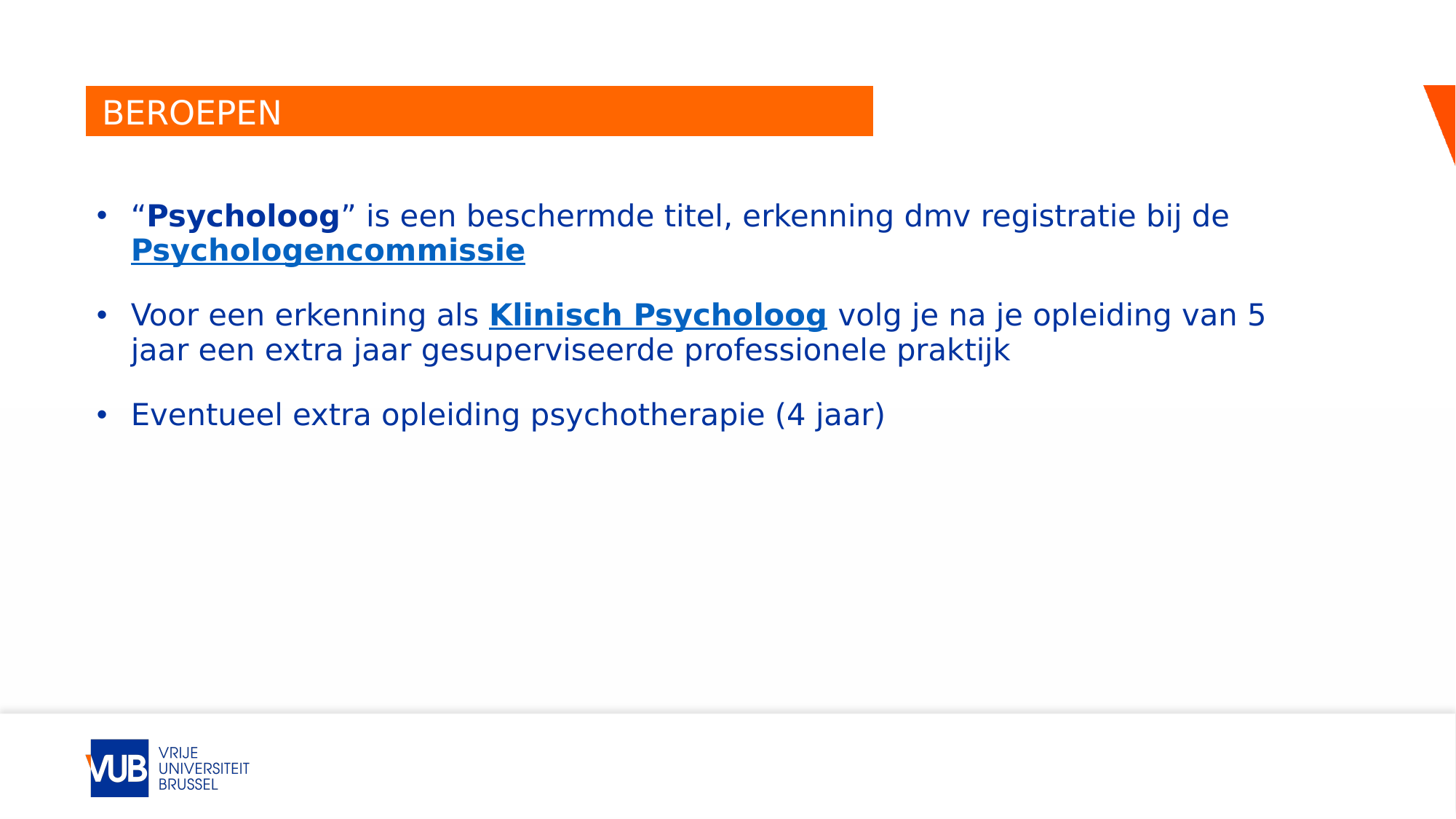

# BEROEPEN
“Psycholoog” is een beschermde titel, erkenning dmv registratie bij de  Psychologencommissie
Voor een erkenning als Klinisch Psycholoog volg je na je opleiding van 5 jaar een extra jaar gesuperviseerde professionele praktijk
Eventueel extra opleiding psychotherapie (4 jaar)